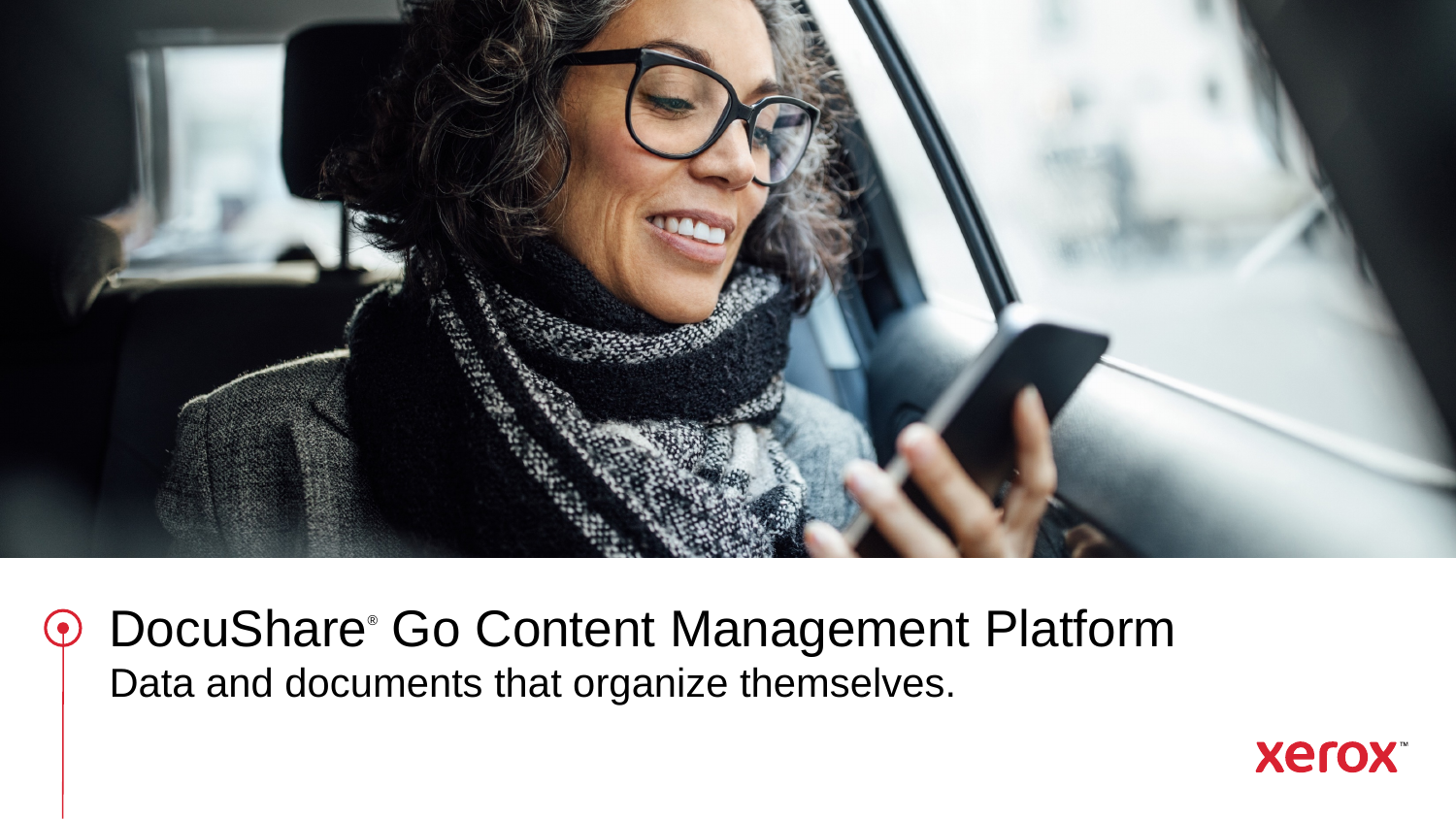

# DocuShare® Go Content Management Platform Data and documents that organize themselves.